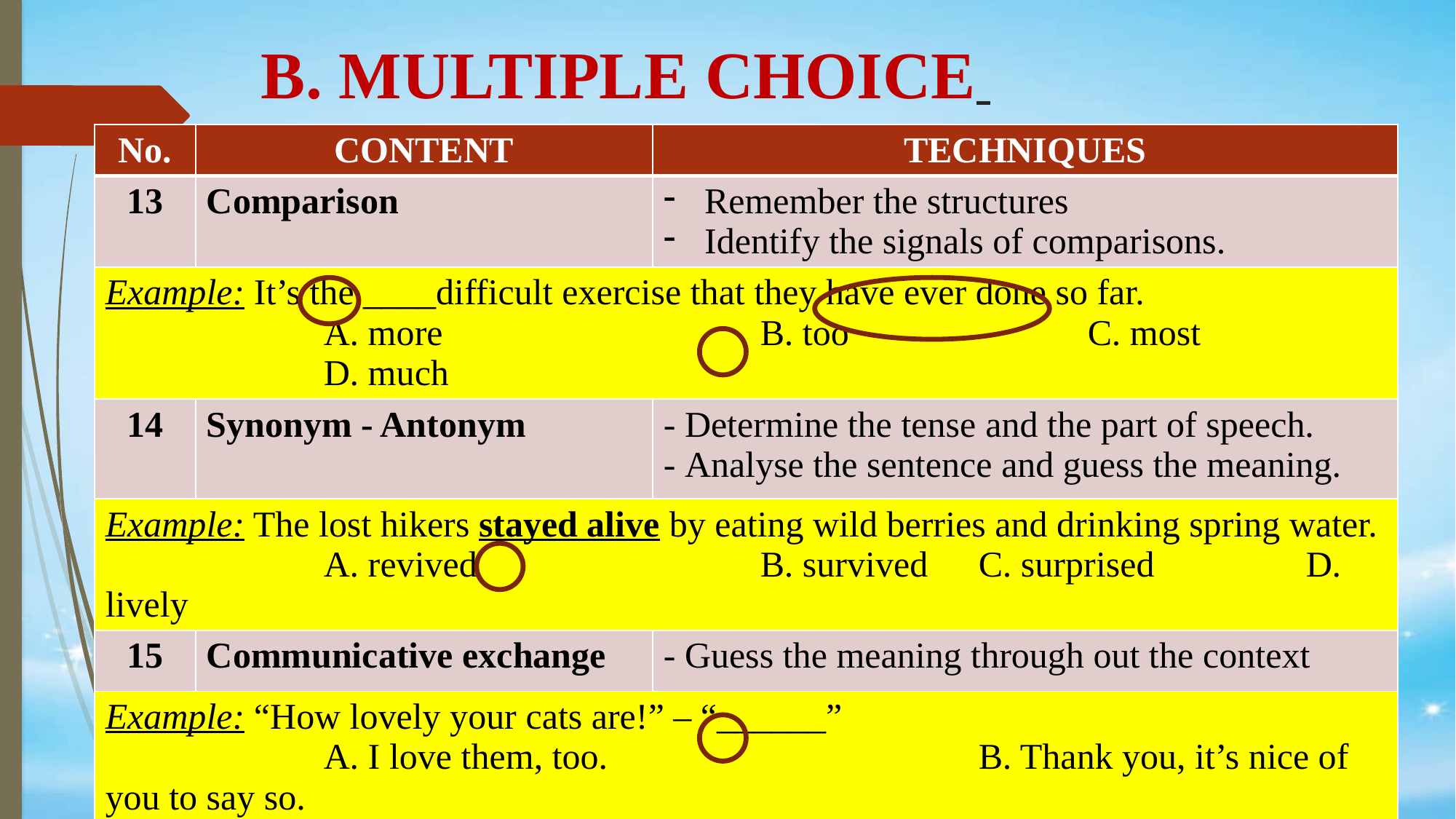

# B. MULTIPLE CHOICE
| No. | CONTENT | TECHNIQUES |
| --- | --- | --- |
| 13 | Comparison | Remember the structures Identify the signals of comparisons. |
| Example: It’s the \_\_\_\_difficult exercise that they have ever done so far. A. more B. too C. most D. much |  |  |
| 14 | Synonym - Antonym | - Determine the tense and the part of speech. - Analyse the sentence and guess the meaning. |
| Example: The lost hikers stayed alive by eating wild berries and drinking spring water. A. revived B. survived C. surprised D. lively |  |  |
| 15 | Communicative exchange | - Guess the meaning through out the context |
| Example: “How lovely your cats are!” – “\_\_\_\_\_\_” A. I love them, too. B. Thank you, it’s nice of you to say so. C. Can you say that again? D. Really? They are. |  |  |